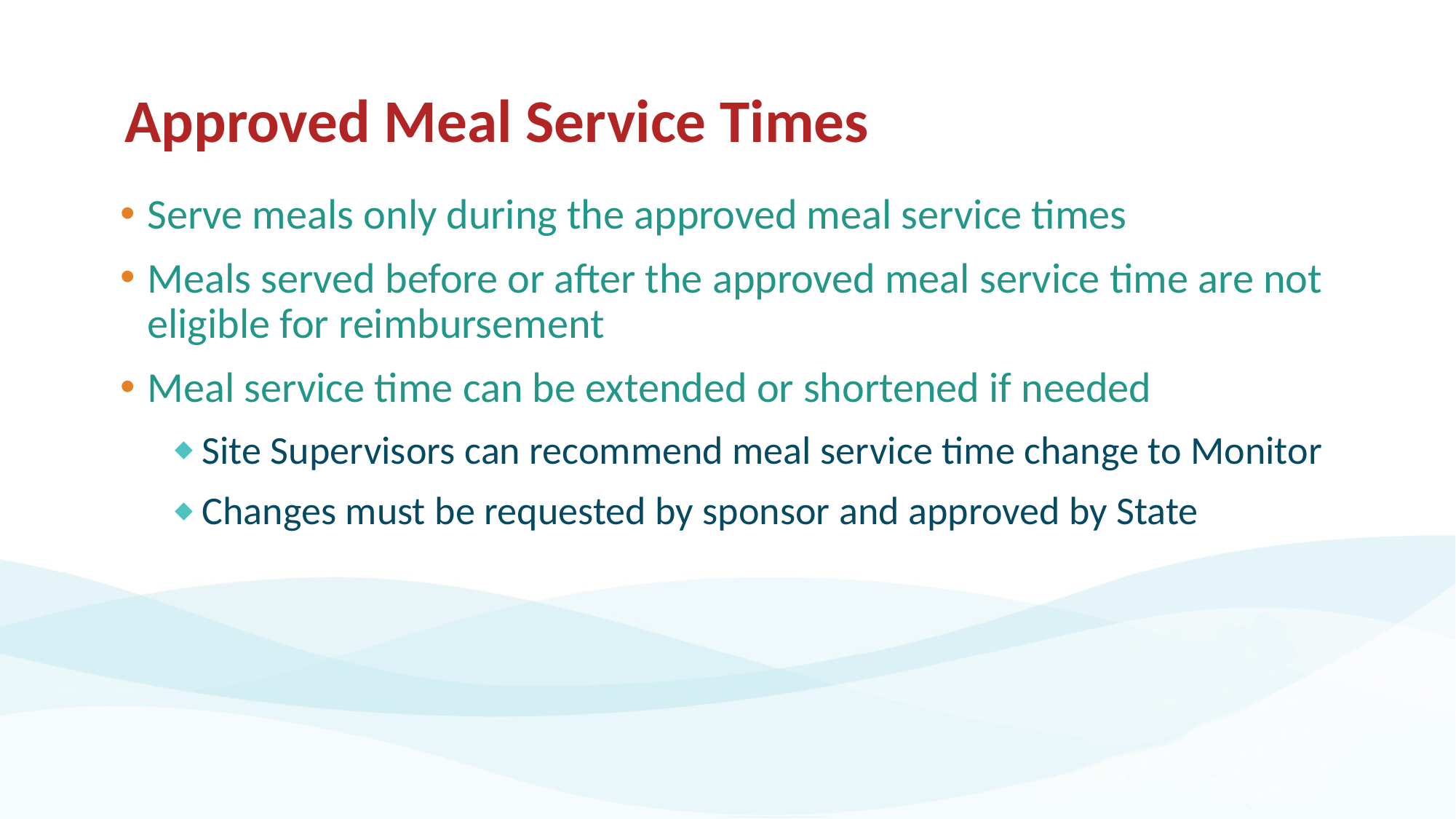

# Approved Meal Service Times
Serve meals only during the approved meal service times
Meals served before or after the approved meal service time are not eligible for reimbursement
Meal service time can be extended or shortened if needed
Site Supervisors can recommend meal service time change to Monitor
Changes must be requested by sponsor and approved by State